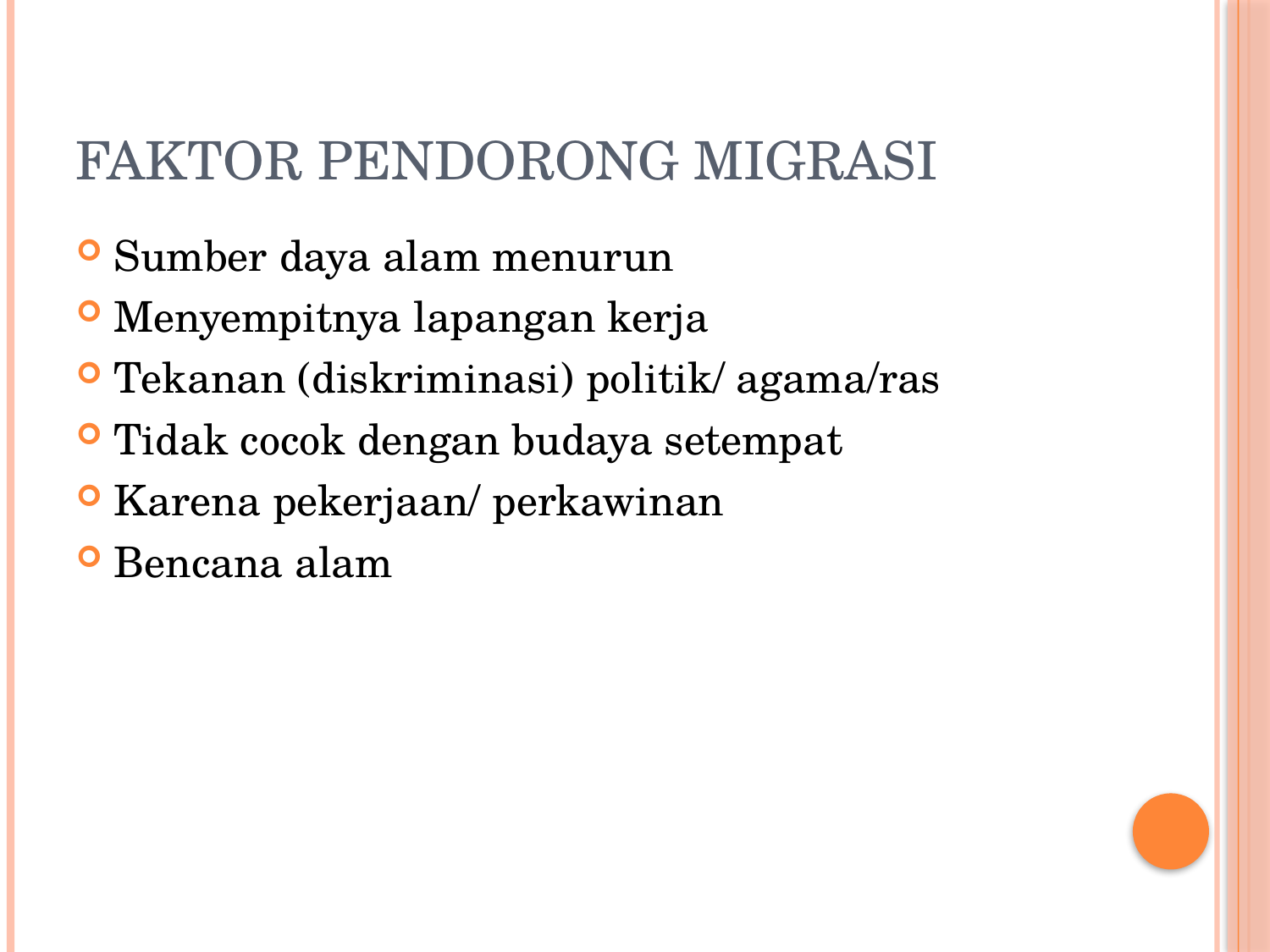

# Faktor pendorong migrasi
Sumber daya alam menurun
Menyempitnya lapangan kerja
Tekanan (diskriminasi) politik/ agama/ras
Tidak cocok dengan budaya setempat
Karena pekerjaan/ perkawinan
Bencana alam